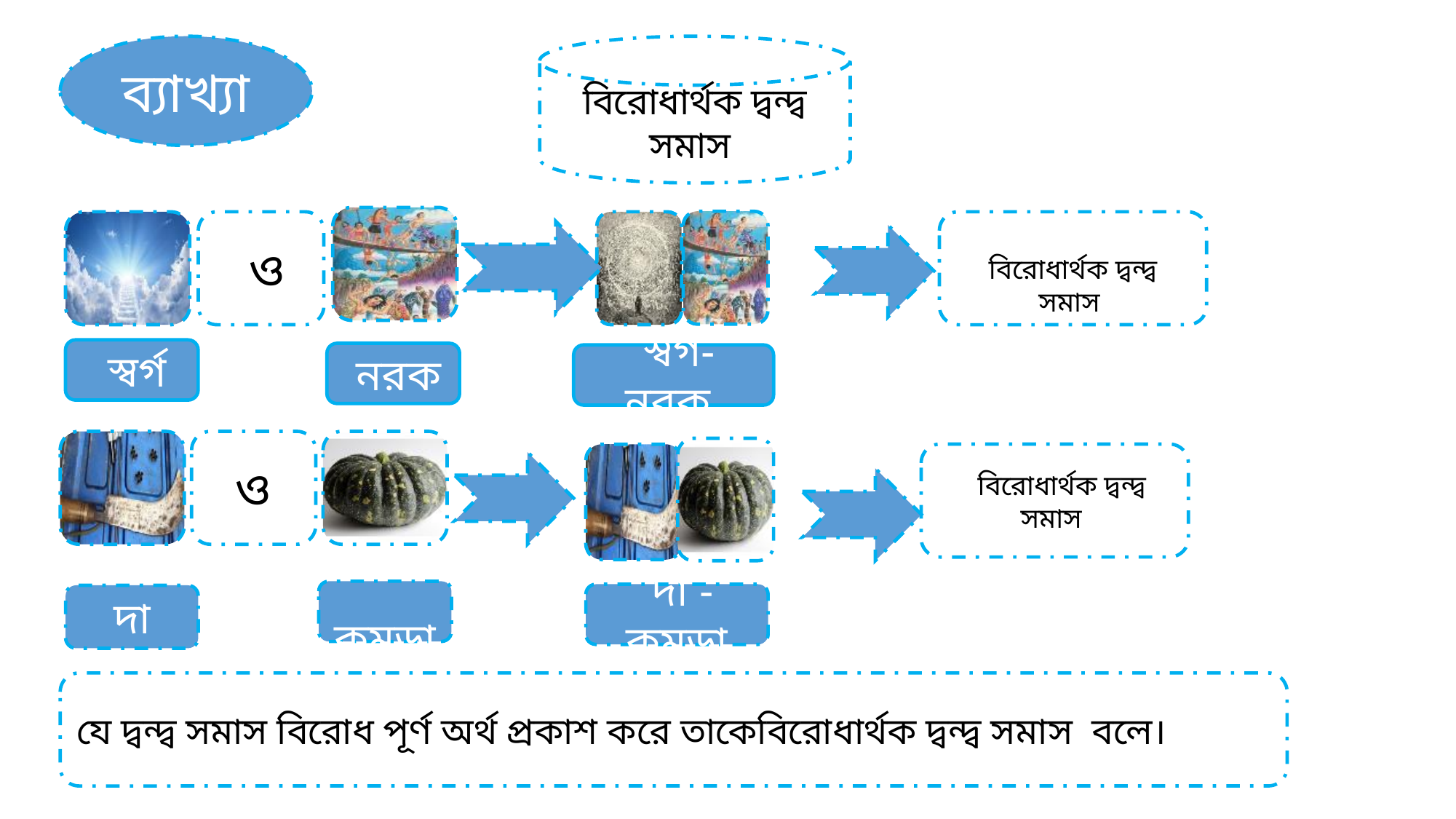

ব্যাখ্যা
বিরোধার্থক দ্বন্দ্ব সমাস

 ও

বিরোধার্থক দ্বন্দ্ব সমাস

 স্বর্গ
 নরক
 স্বর্গ- নরক

ও

  বিরোধার্থক দ্বন্দ্ব সমাস

 কুমড়া
 দা -কুমড়া
 দা
যে দ্বন্দ্ব সমাস বিরোধ পূর্ণ অর্থ প্রকাশ করে তাকেবিরোধার্থক দ্বন্দ্ব সমাস  বলে।